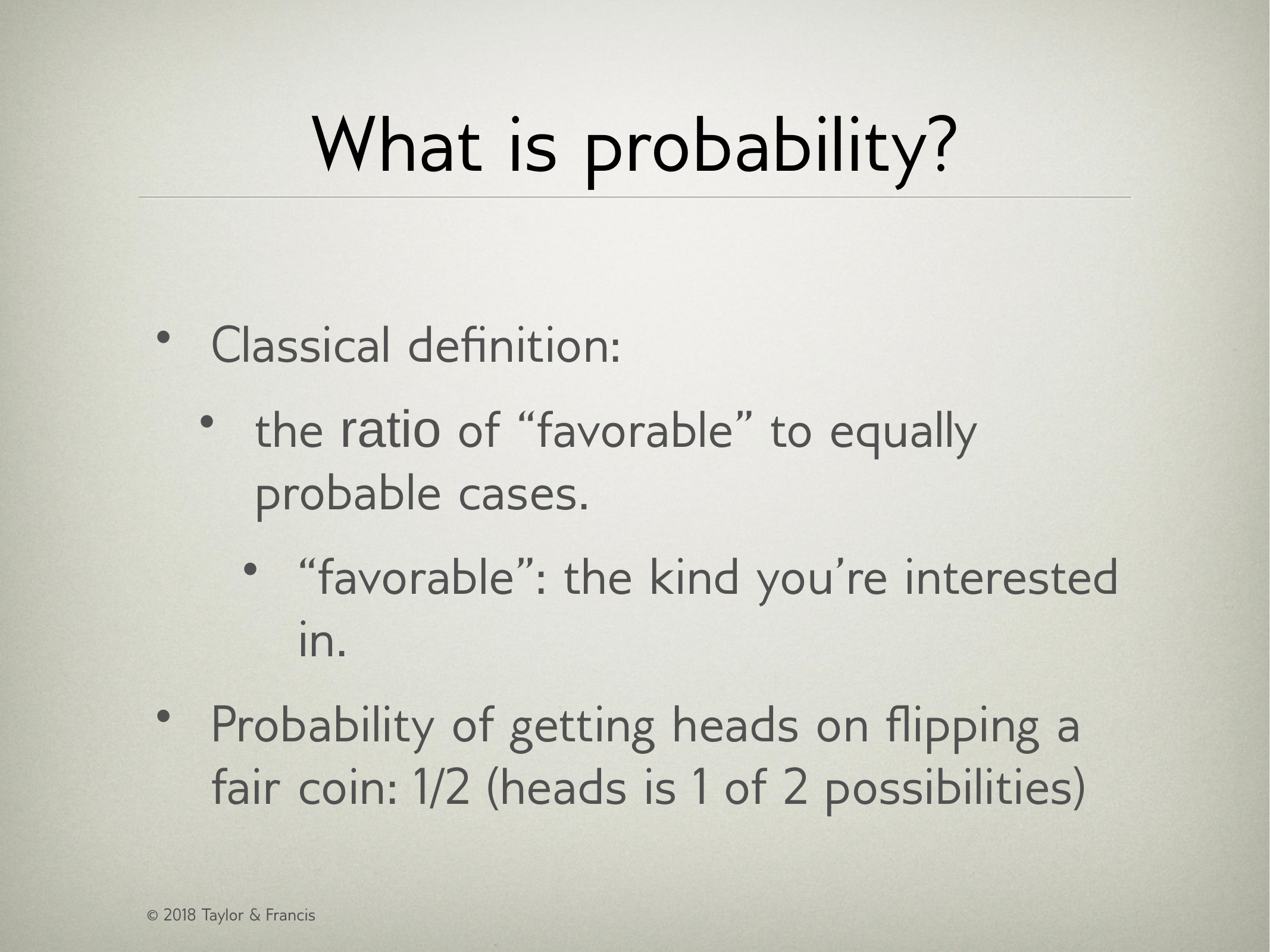

# What is probability?
Classical definition:
the ratio of “favorable” to equally probable cases.
“favorable”: the kind you’re interested in.
Probability of getting heads on flipping a fair coin: 1/2 (heads is 1 of 2 possibilities)